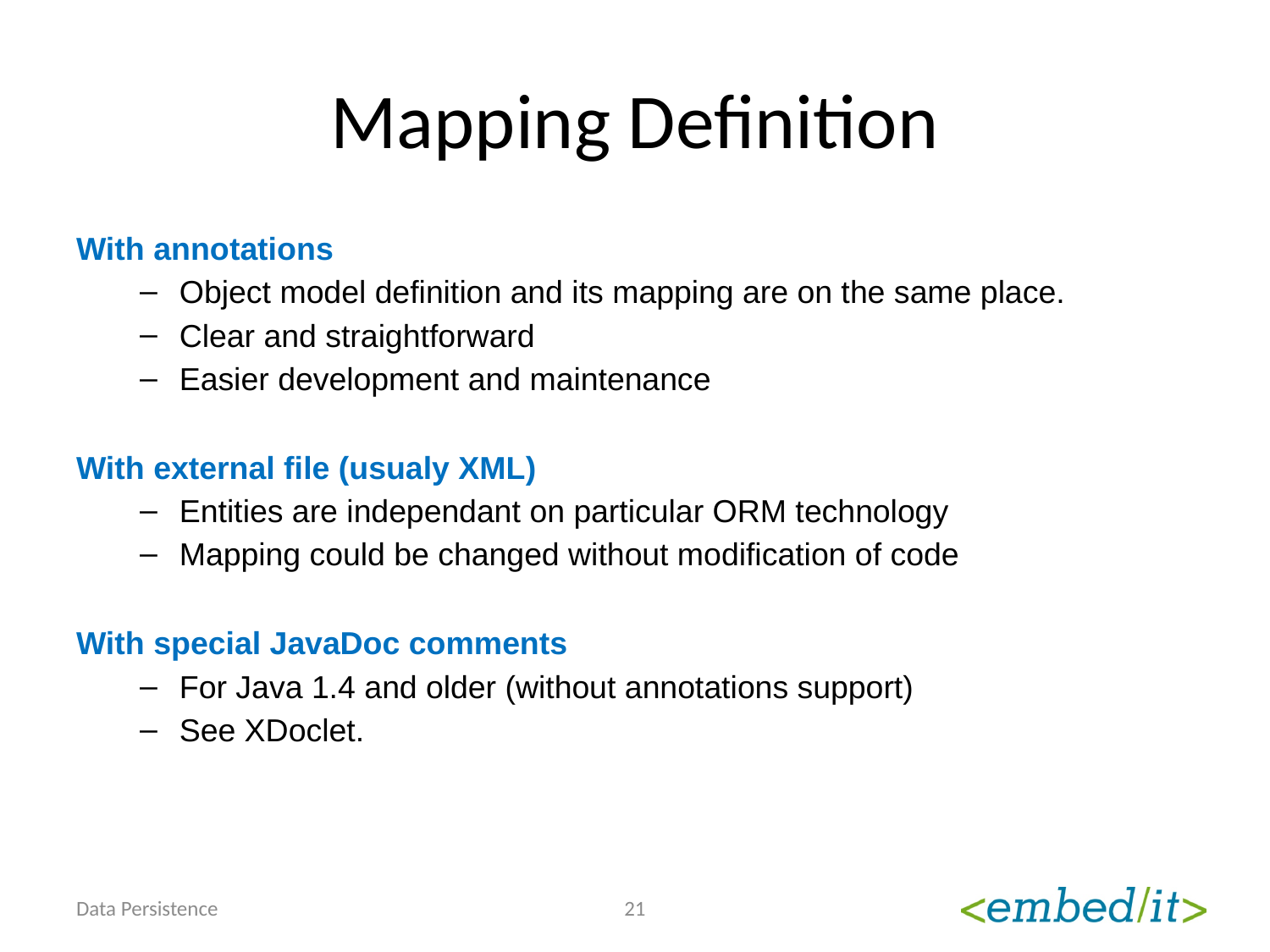

# Mapping Definition
With annotations
Object model definition and its mapping are on the same place.
Clear and straightforward
Easier development and maintenance

With external file (usualy XML)
Entities are independant on particular ORM technology
Mapping could be changed without modification of code

With special JavaDoc comments
For Java 1.4 and older (without annotations support)
See XDoclet.
Data Persistence
21